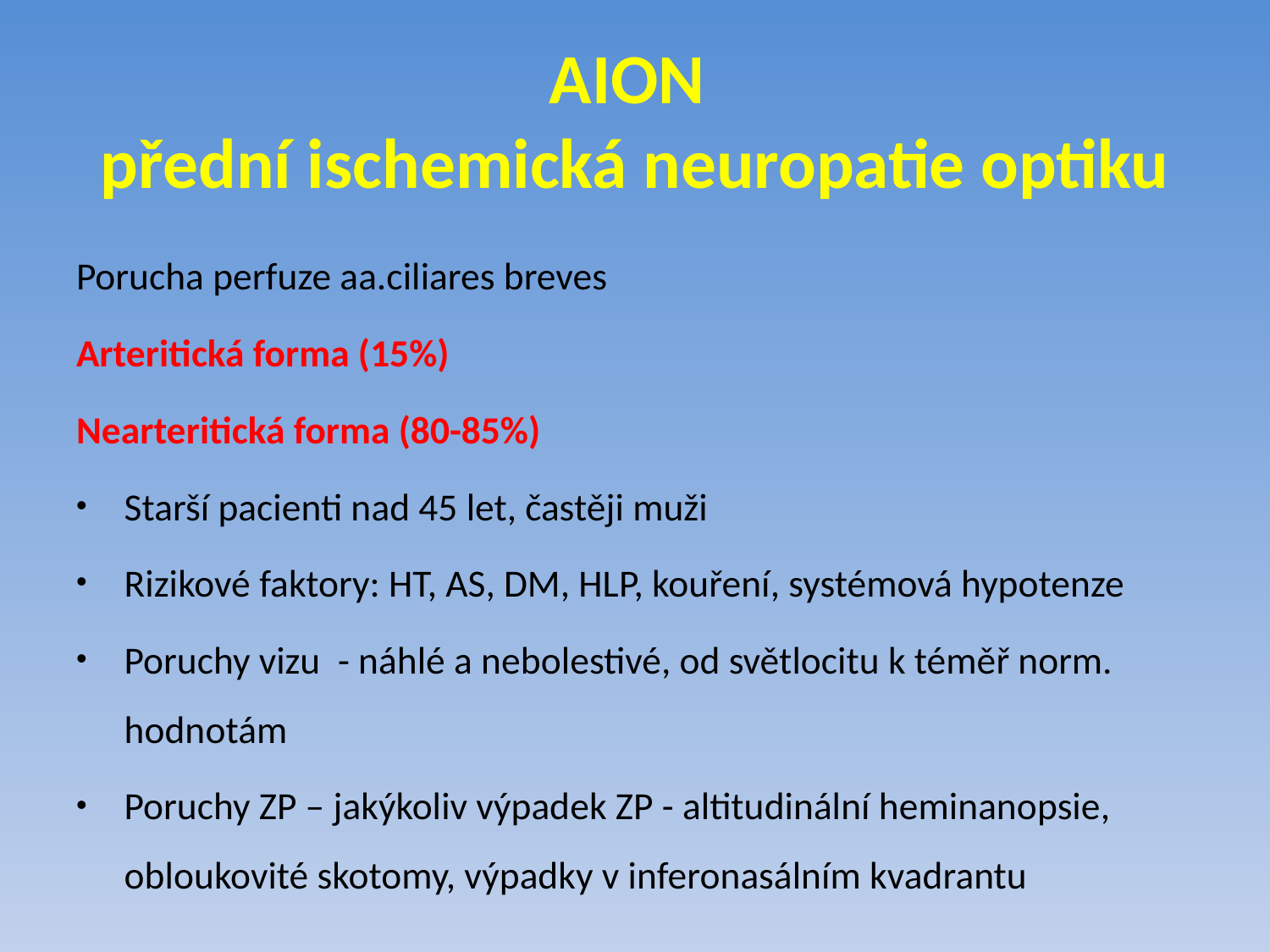

# AION přední ischemická neuropatie optiku
Porucha perfuze aa.ciliares breves
Arteritická forma (15%)
Nearteritická forma (80-85%)
Starší pacienti nad 45 let, častěji muži
Rizikové faktory: HT, AS, DM, HLP, kouření, systémová hypotenze
Poruchy vizu  - náhlé a nebolestivé, od světlocitu k téměř norm. hodnotám
Poruchy ZP – jakýkoliv výpadek ZP - altitudinální heminanopsie, obloukovité skotomy, výpadky v inferonasálním kvadrantu